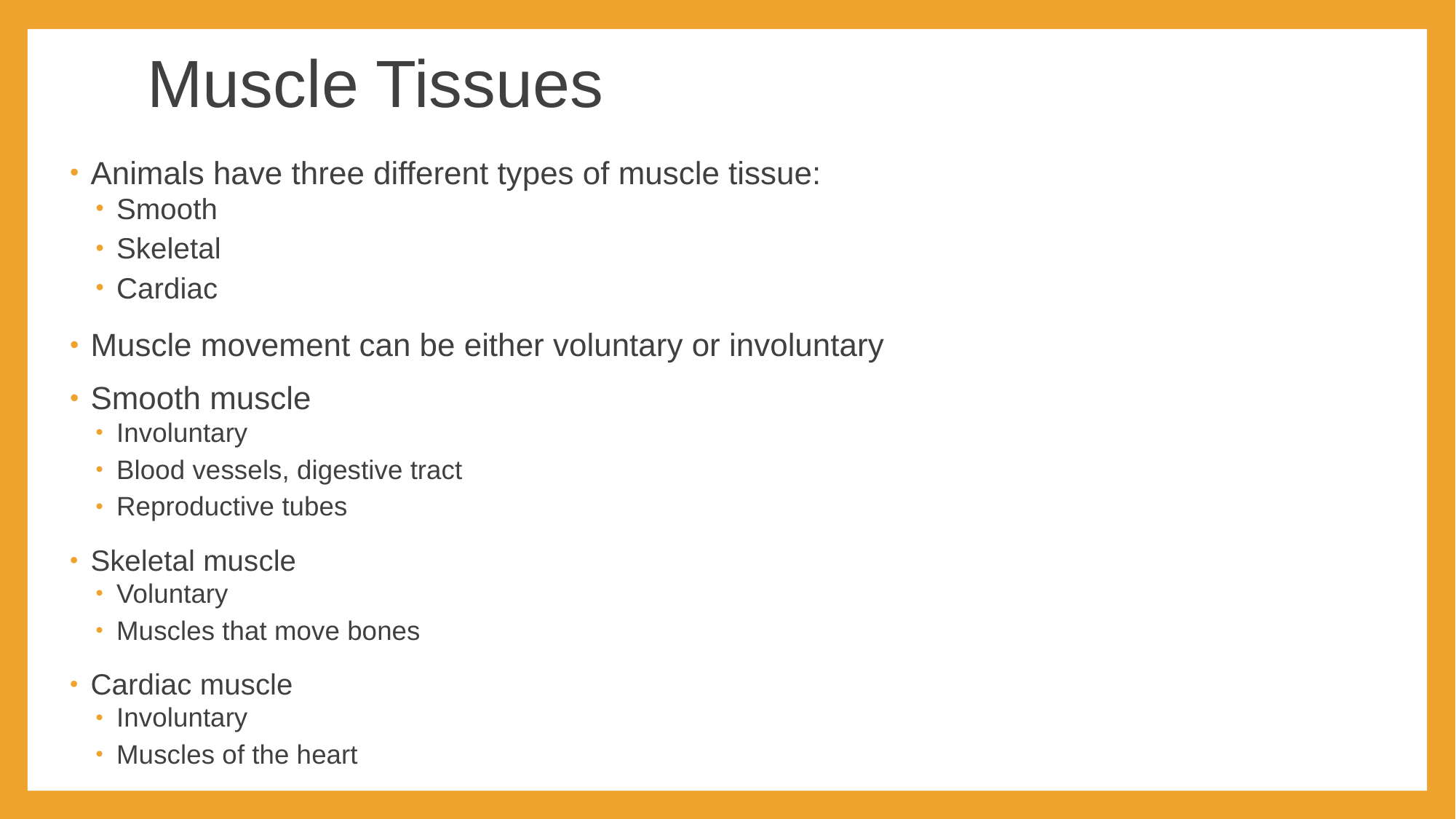

# Muscle Tissues
Animals have three different types of muscle tissue:
Smooth
Skeletal
Cardiac
Muscle movement can be either voluntary or involuntary
Smooth muscle
Involuntary
Blood vessels, digestive tract
Reproductive tubes
Skeletal muscle
Voluntary
Muscles that move bones
Cardiac muscle
Involuntary
Muscles of the heart